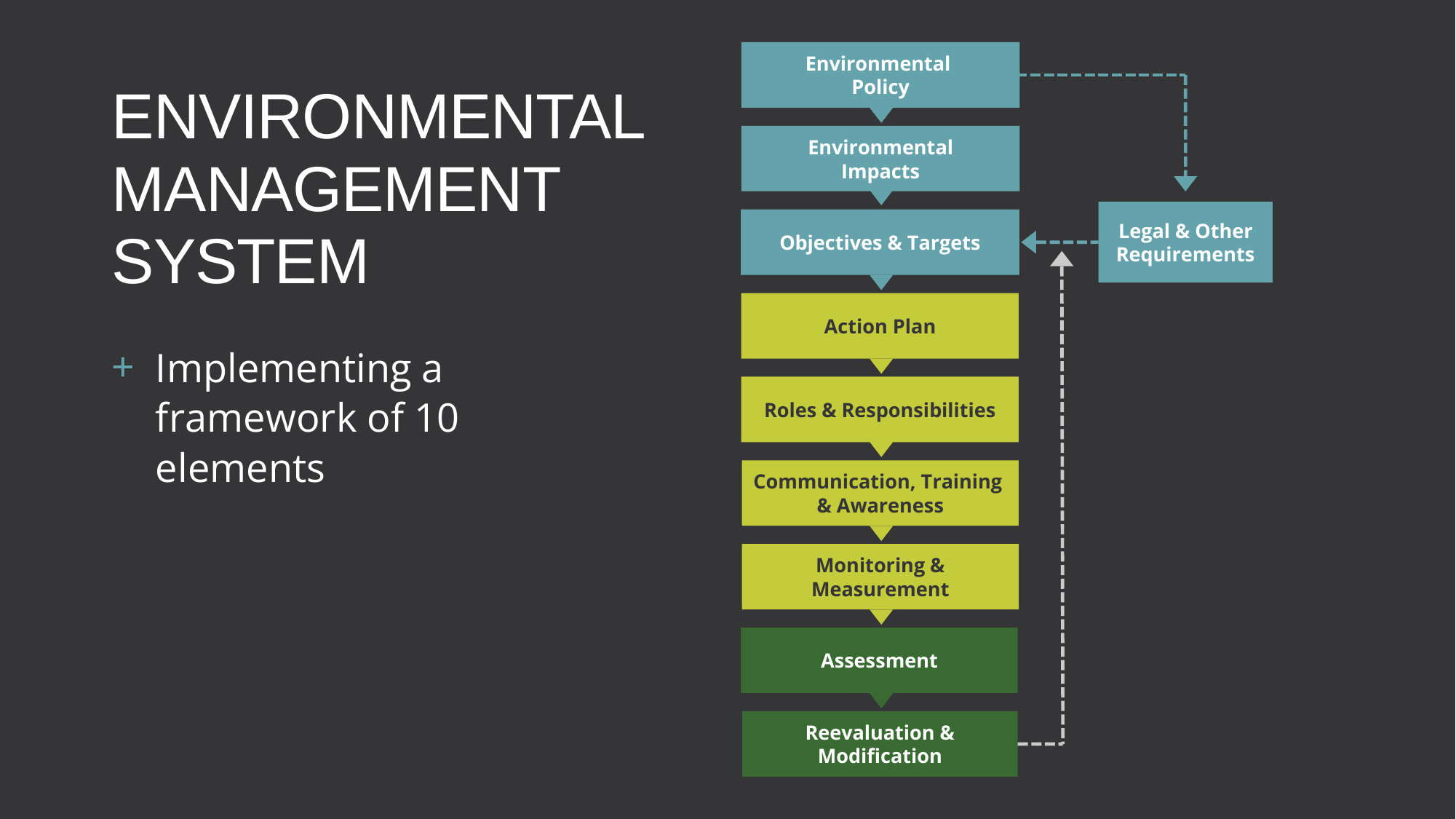

Environmental
Policy

Environmental
Impacts

Legal & Other Requirements
Objectives & Targets

Action Plan

Roles & Responsibilities

Communication, Training
& Awareness

Monitoring & Measurement

Assessment

Reevaluation & Modification
ENVIRONMENTAL
MANAGEMENT SYSTEM
Implementing a framework of 10 elements